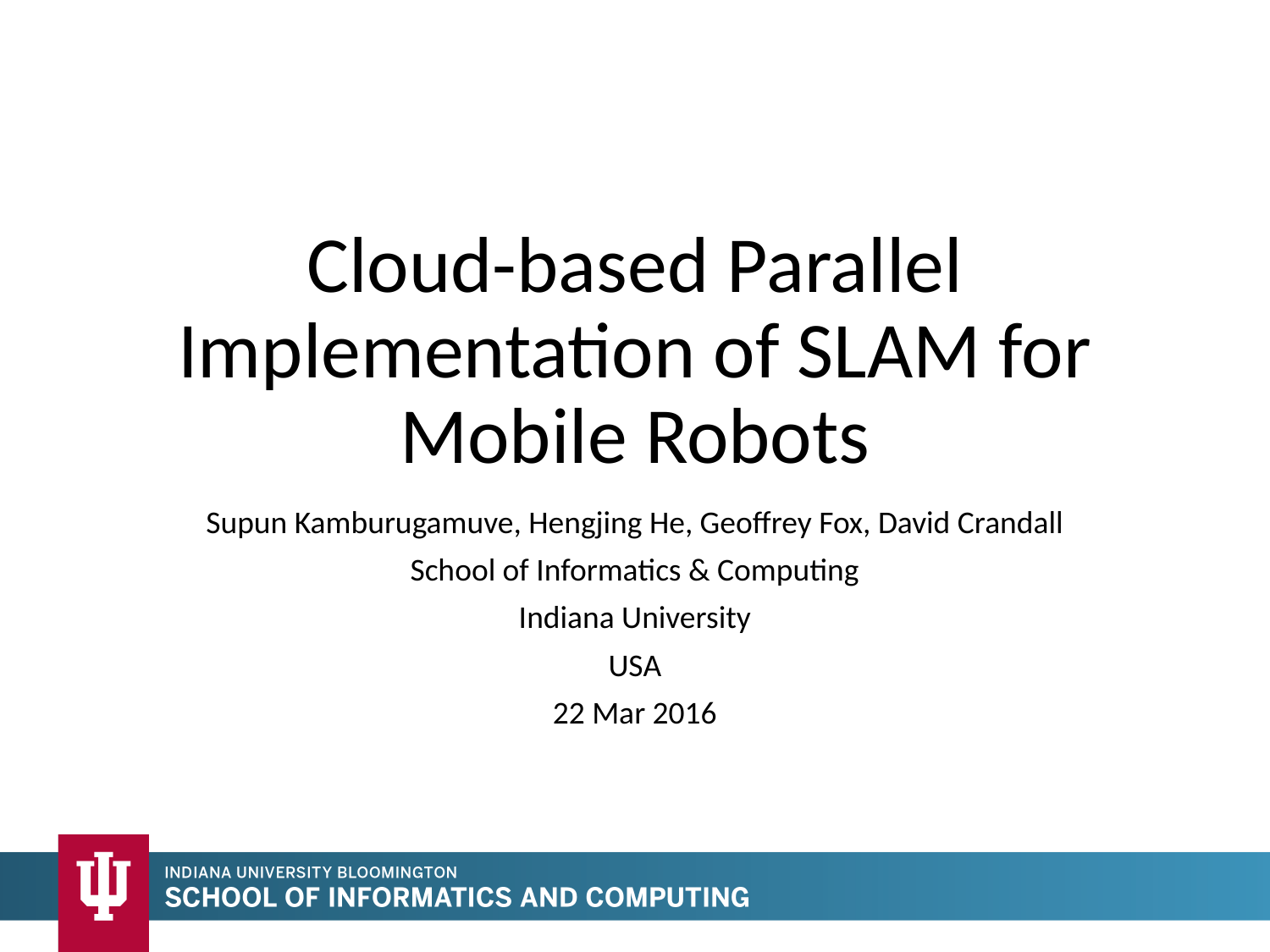

# Cloud-based Parallel Implementation of SLAM for Mobile Robots
Supun Kamburugamuve, Hengjing He, Geoffrey Fox, David Crandall
School of Informatics & Computing
Indiana University
USA
22 Mar 2016